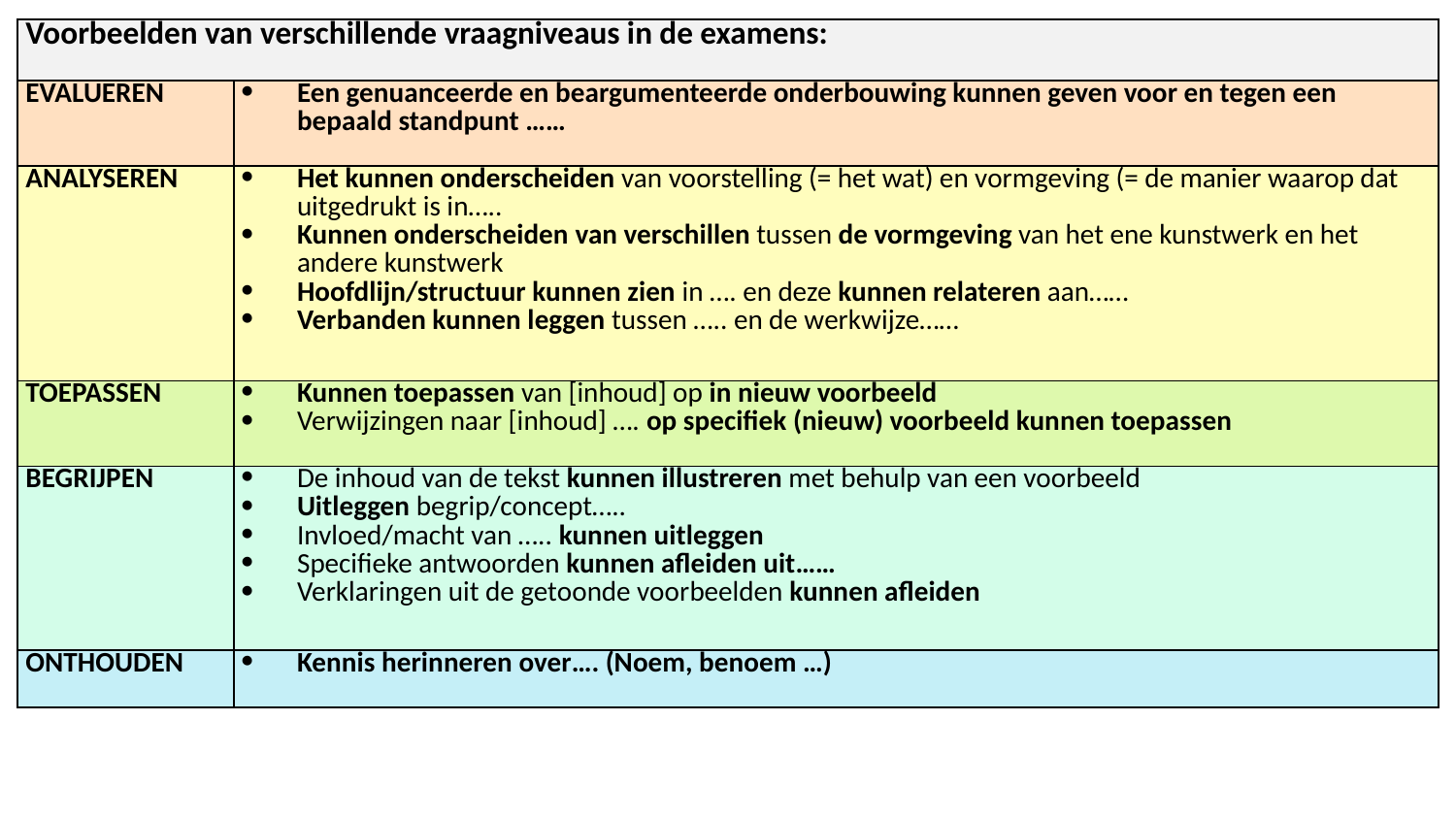

| Voorbeelden van verschillende vraagniveaus in de examens: |  |
| --- | --- |
| EVALUEREN | Een genuanceerde en beargumenteerde onderbouwing kunnen geven voor en tegen een bepaald standpunt …… |
| ANALYSEREN | Het kunnen onderscheiden van voorstelling (= het wat) en vormgeving (= de manier waarop dat uitgedrukt is in….. Kunnen onderscheiden van verschillen tussen de vormgeving van het ene kunstwerk en het andere kunstwerk Hoofdlijn/structuur kunnen zien in …. en deze kunnen relateren aan…… Verbanden kunnen leggen tussen ….. en de werkwijze…… |
| TOEPASSEN | Kunnen toepassen van [inhoud] op in nieuw voorbeeld Verwijzingen naar [inhoud] …. op specifiek (nieuw) voorbeeld kunnen toepassen |
| BEGRIJPEN | De inhoud van de tekst kunnen illustreren met behulp van een voorbeeld Uitleggen begrip/concept….. Invloed/macht van ….. kunnen uitleggen Specifieke antwoorden kunnen afleiden uit…… Verklaringen uit de getoonde voorbeelden kunnen afleiden |
| ONTHOUDEN | Kennis herinneren over…. (Noem, benoem …) |